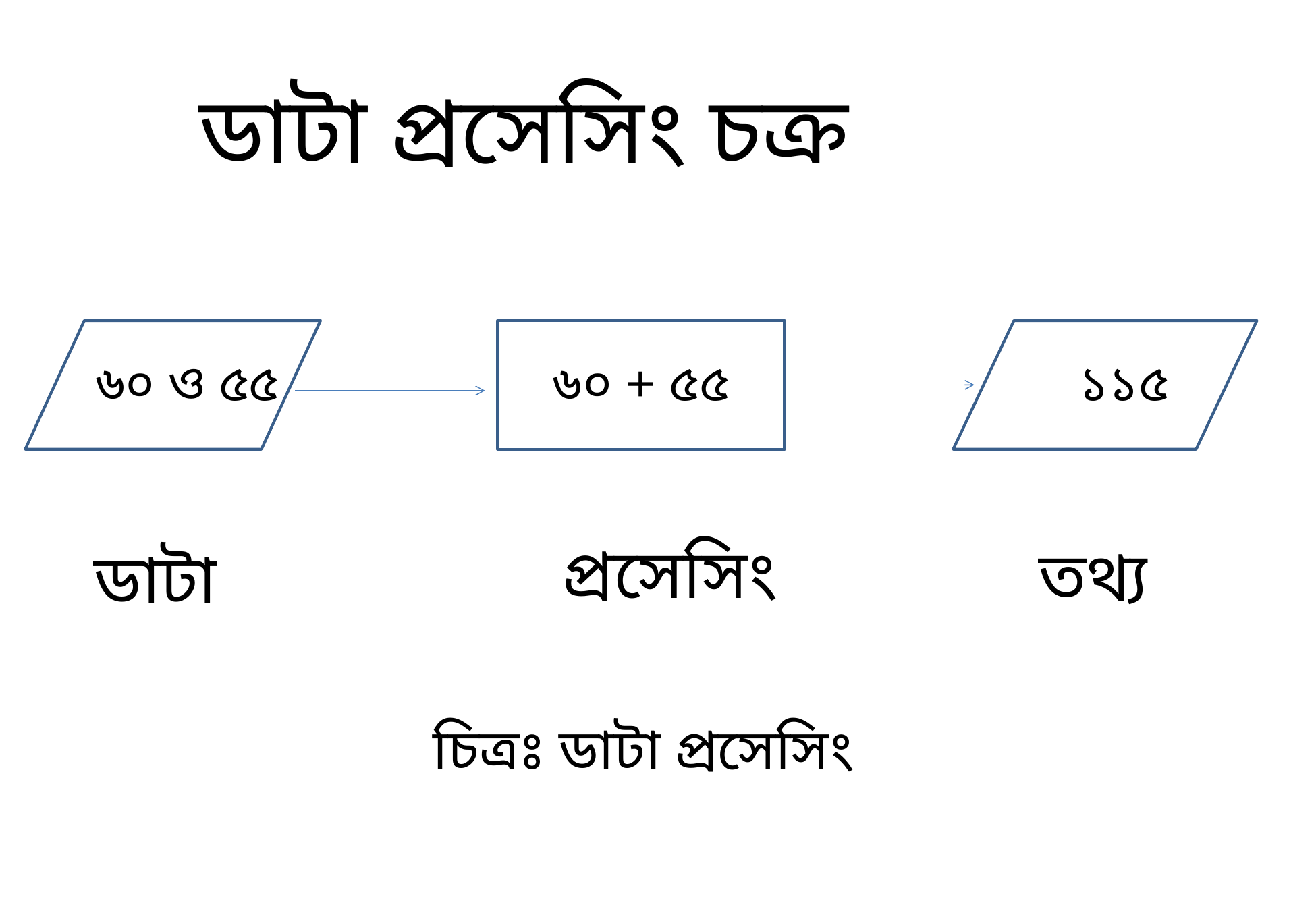

ডাটা প্রসেসিং চক্র

  ৬০ ও ৫৫
৬০ + ৫৫
   ১১৫
প্রসেসিং
তথ্য
ডাটা
চিত্রঃ ডাটা প্রসেসিং